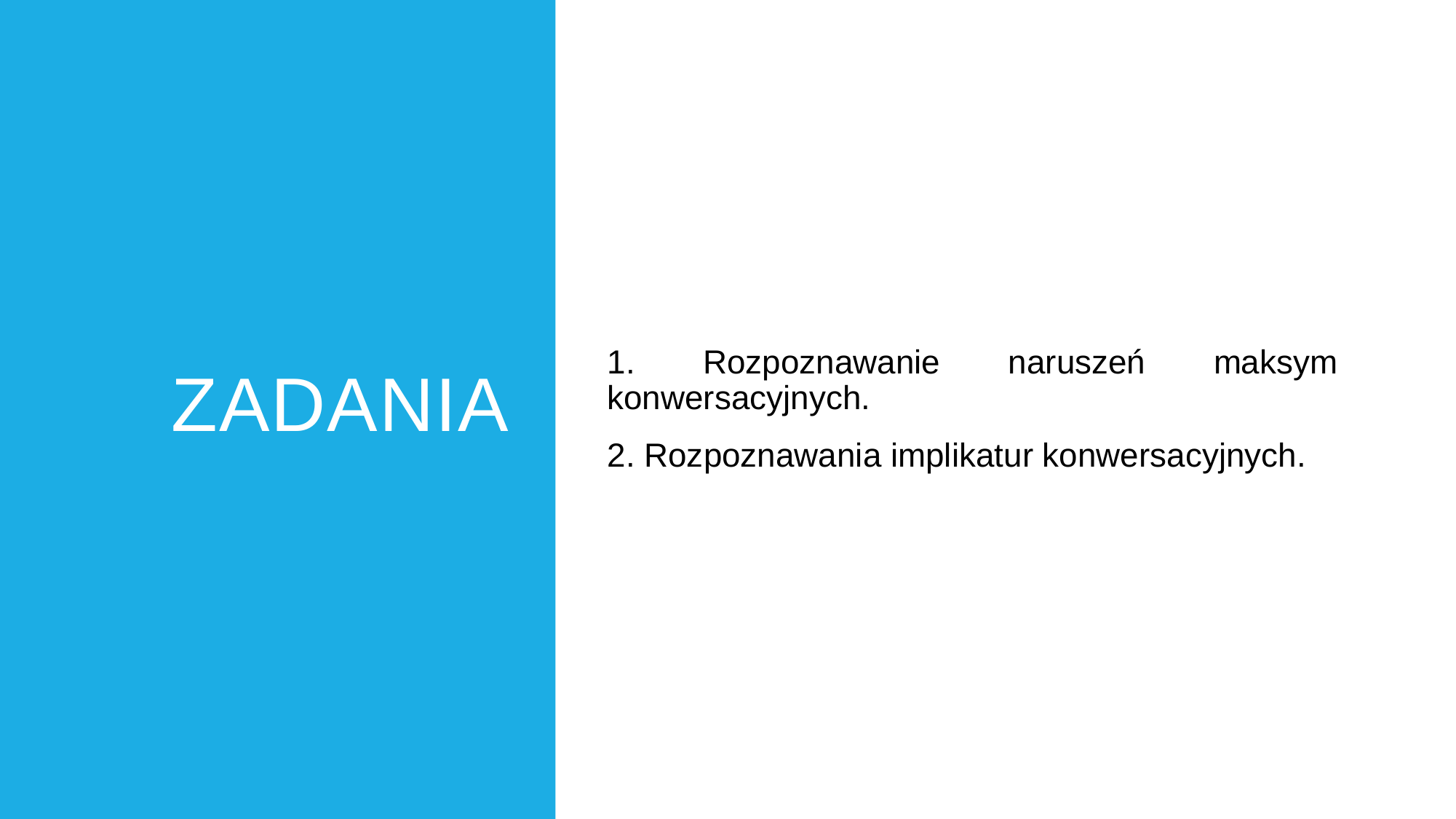

# Zadania
1. Rozpoznawanie naruszeń maksym konwersacyjnych.
2. Rozpoznawania implikatur konwersacyjnych.